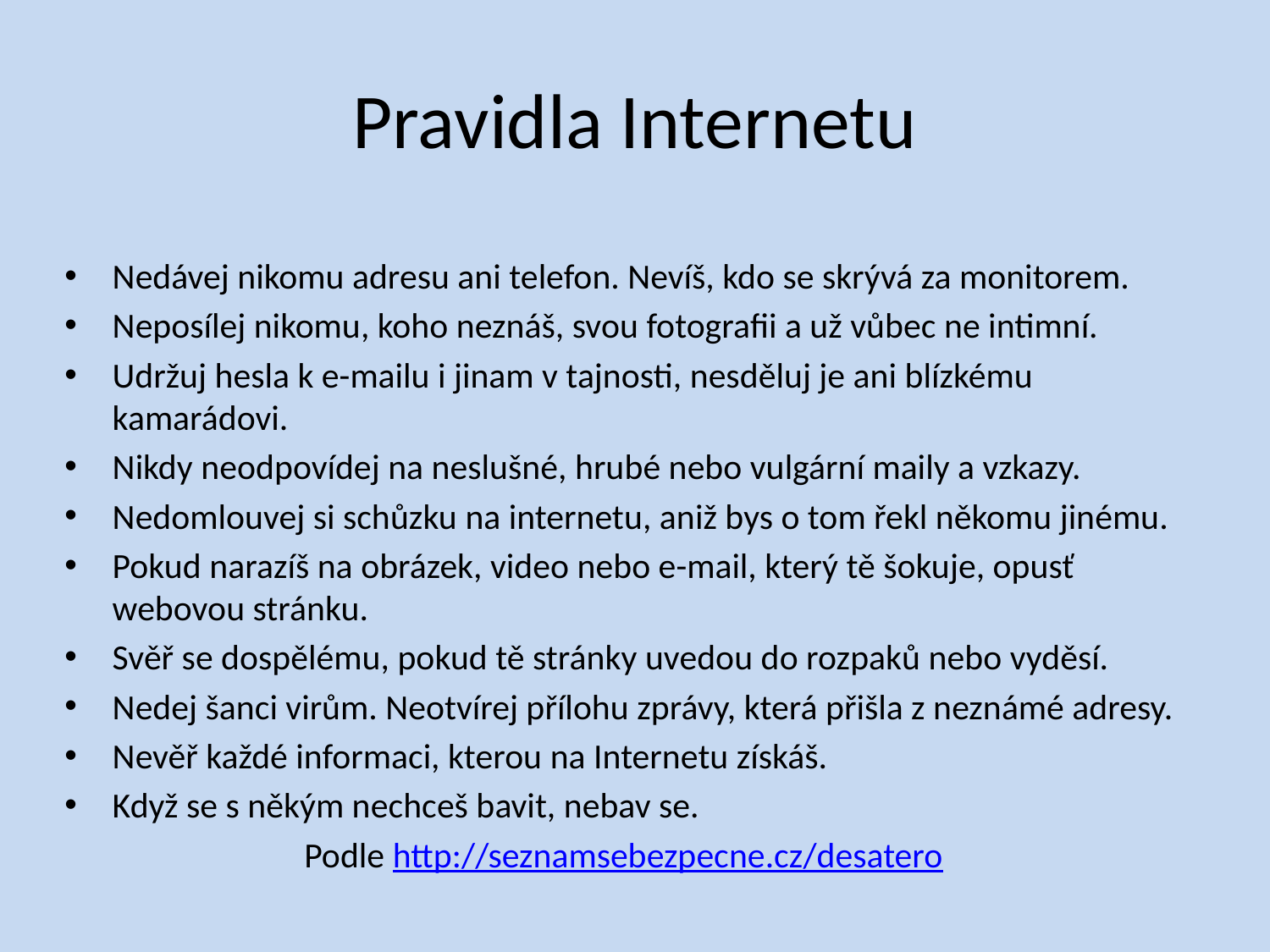

# Pravidla Internetu
Nedávej nikomu adresu ani telefon. Nevíš, kdo se skrývá za monitorem.
Neposílej nikomu, koho neznáš, svou fotografii a už vůbec ne intimní.
Udržuj hesla k e-mailu i jinam v tajnosti, nesděluj je ani blízkému kamarádovi.
Nikdy neodpovídej na neslušné, hrubé nebo vulgární maily a vzkazy.
Nedomlouvej si schůzku na internetu, aniž bys o tom řekl někomu jinému.
Pokud narazíš na obrázek, video nebo e-mail, který tě šokuje, opusť webovou stránku.
Svěř se dospělému, pokud tě stránky uvedou do rozpaků nebo vyděsí.
Nedej šanci virům. Neotvírej přílohu zprávy, která přišla z neznámé adresy.
Nevěř každé informaci, kterou na Internetu získáš.
Když se s někým nechceš bavit, nebav se.
Podle http://seznamsebezpecne.cz/desatero